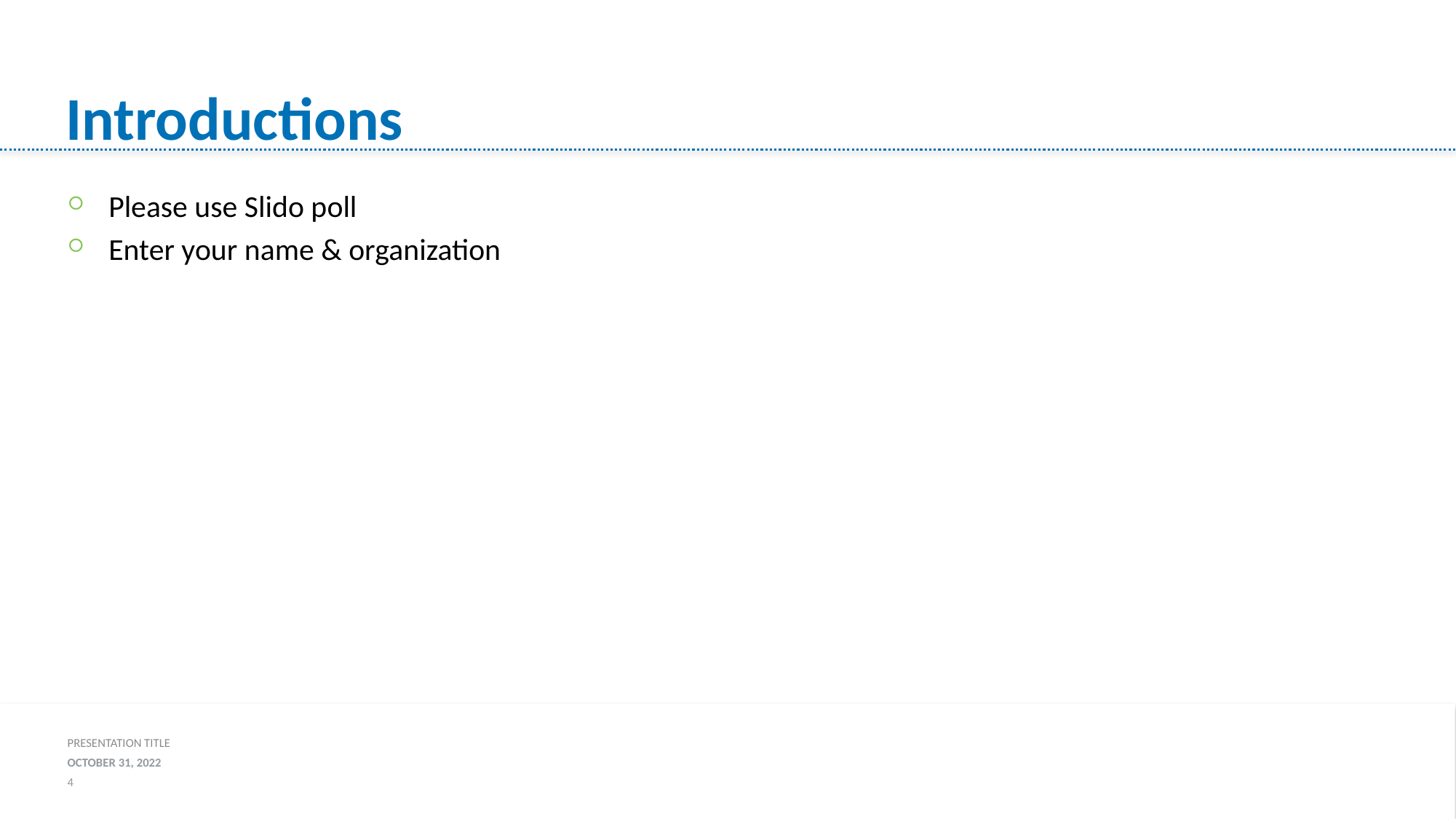

# Introductions
Please use Slido poll
Enter your name & organization
PRESENTATION TITLE
October 31, 2022
4